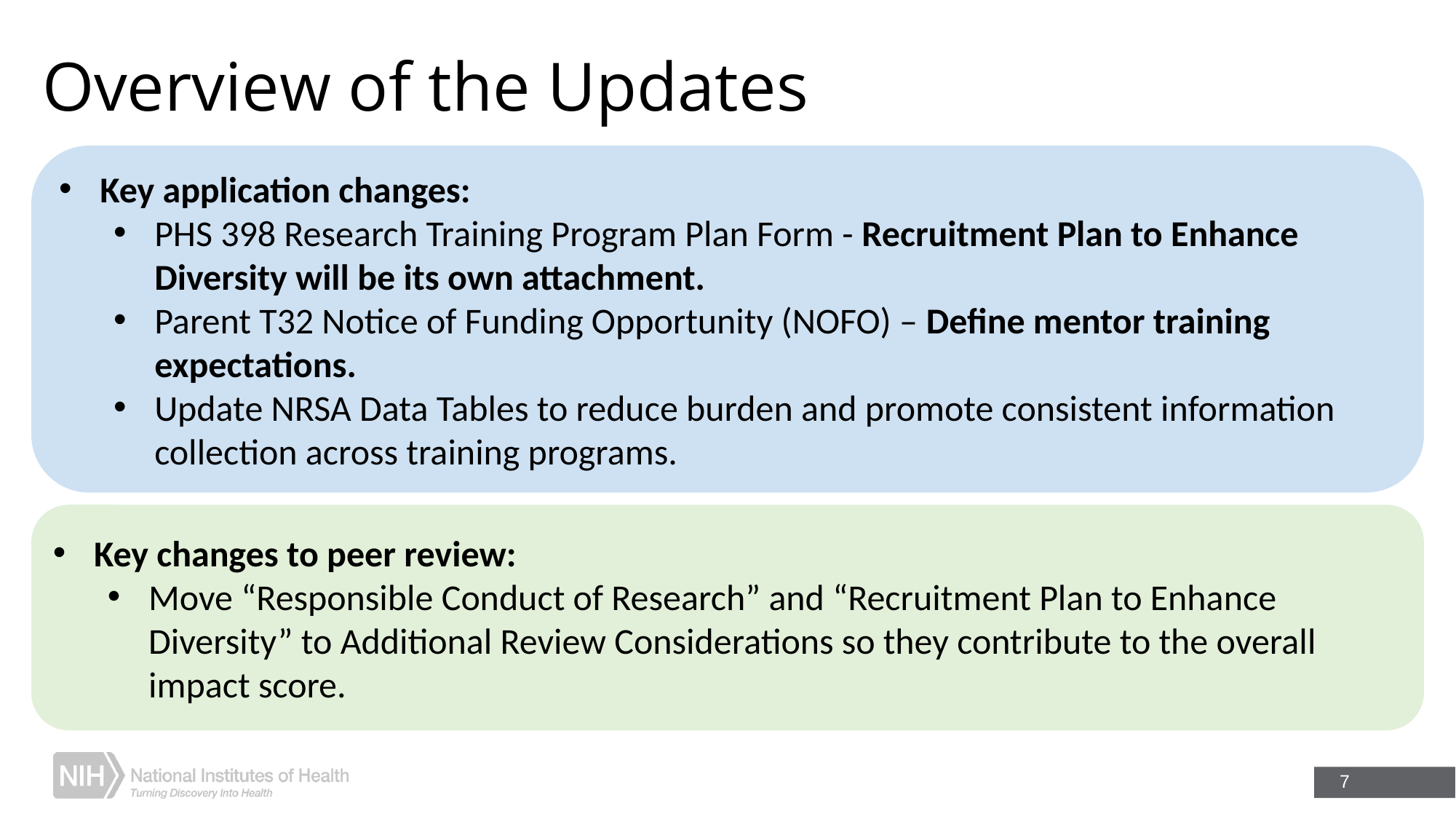

# Overview of the Updates

Key application changes:
PHS 398 Research Training Program Plan Form - Recruitment Plan to Enhance Diversity will be its own attachment.
Parent T32 Notice of Funding Opportunity (NOFO) – Define mentor training expectations.
Update NRSA Data Tables to reduce burden and promote consistent information collection across training programs.

Key changes to peer review:
Move “Responsible Conduct of Research” and “Recruitment Plan to Enhance Diversity” to Additional Review Considerations so they contribute to the overall impact score.

7